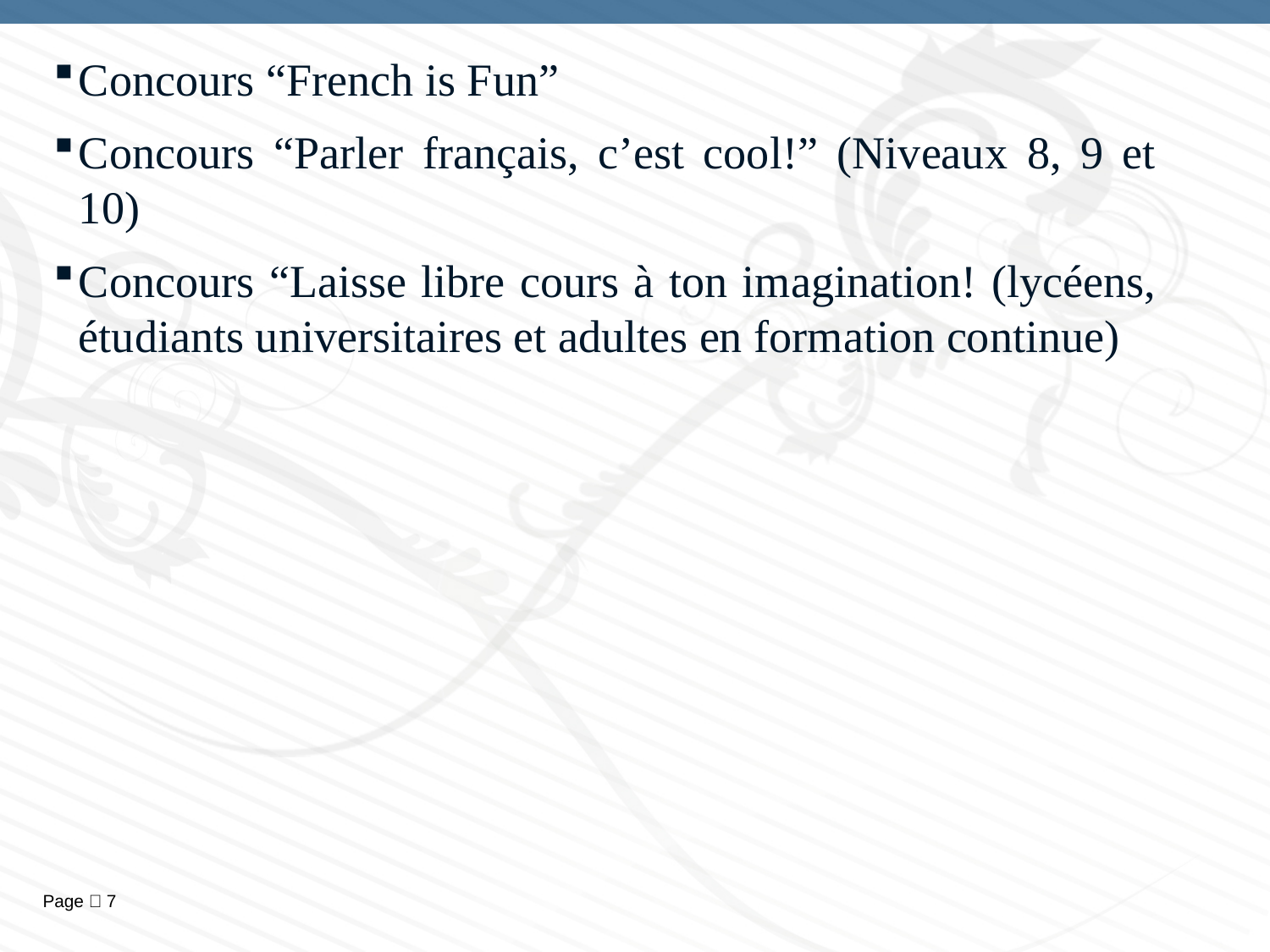

Concours “French is Fun”
Concours “Parler français, c’est cool!” (Niveaux 8, 9 et 10)
Concours “Laisse libre cours à ton imagination! (lycéens, étudiants universitaires et adultes en formation continue)